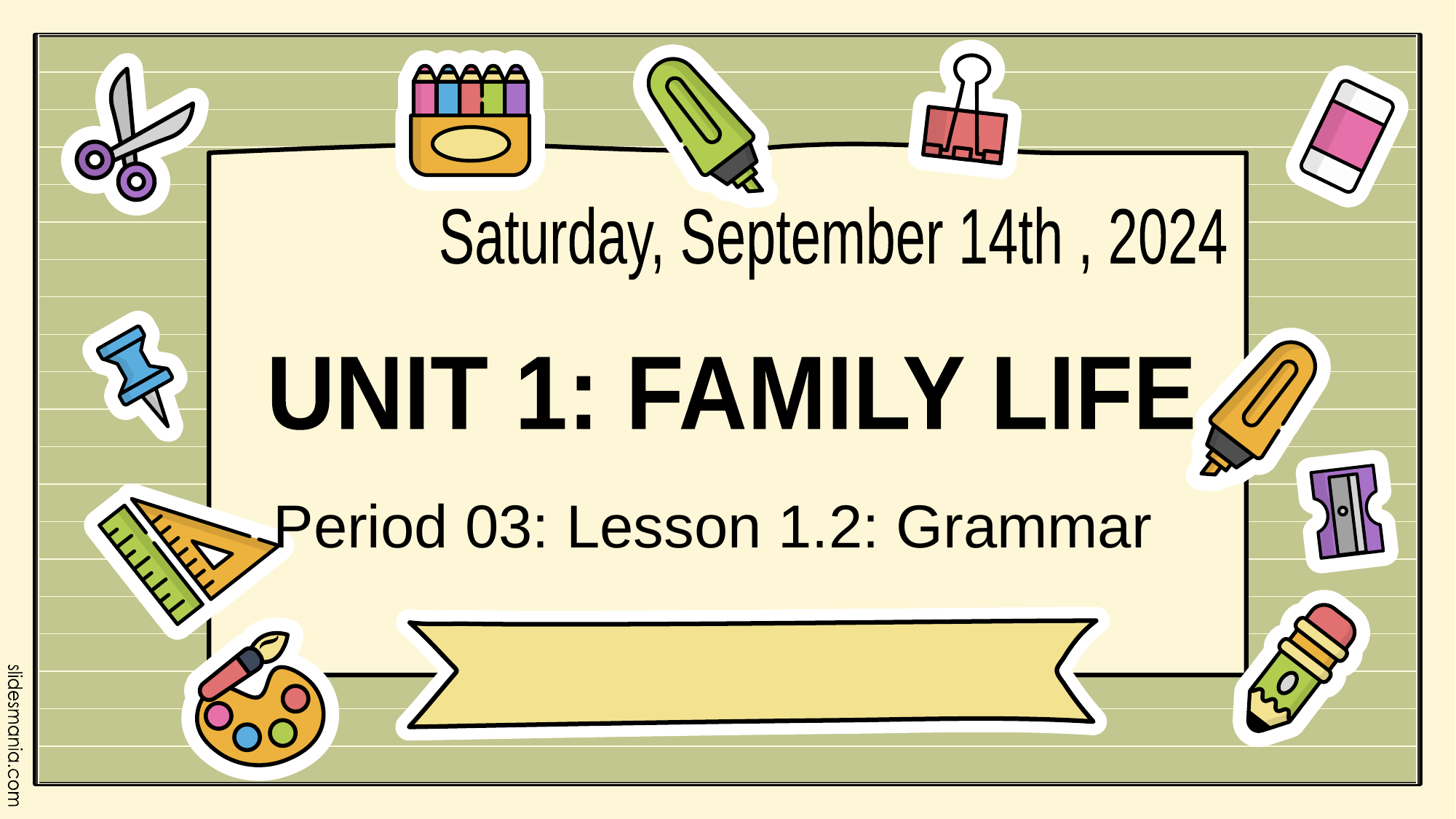

Saturday, September 14th , 2024
UNIT 1: FAMILY LIFE
Period 03: Lesson 1.2: Grammar